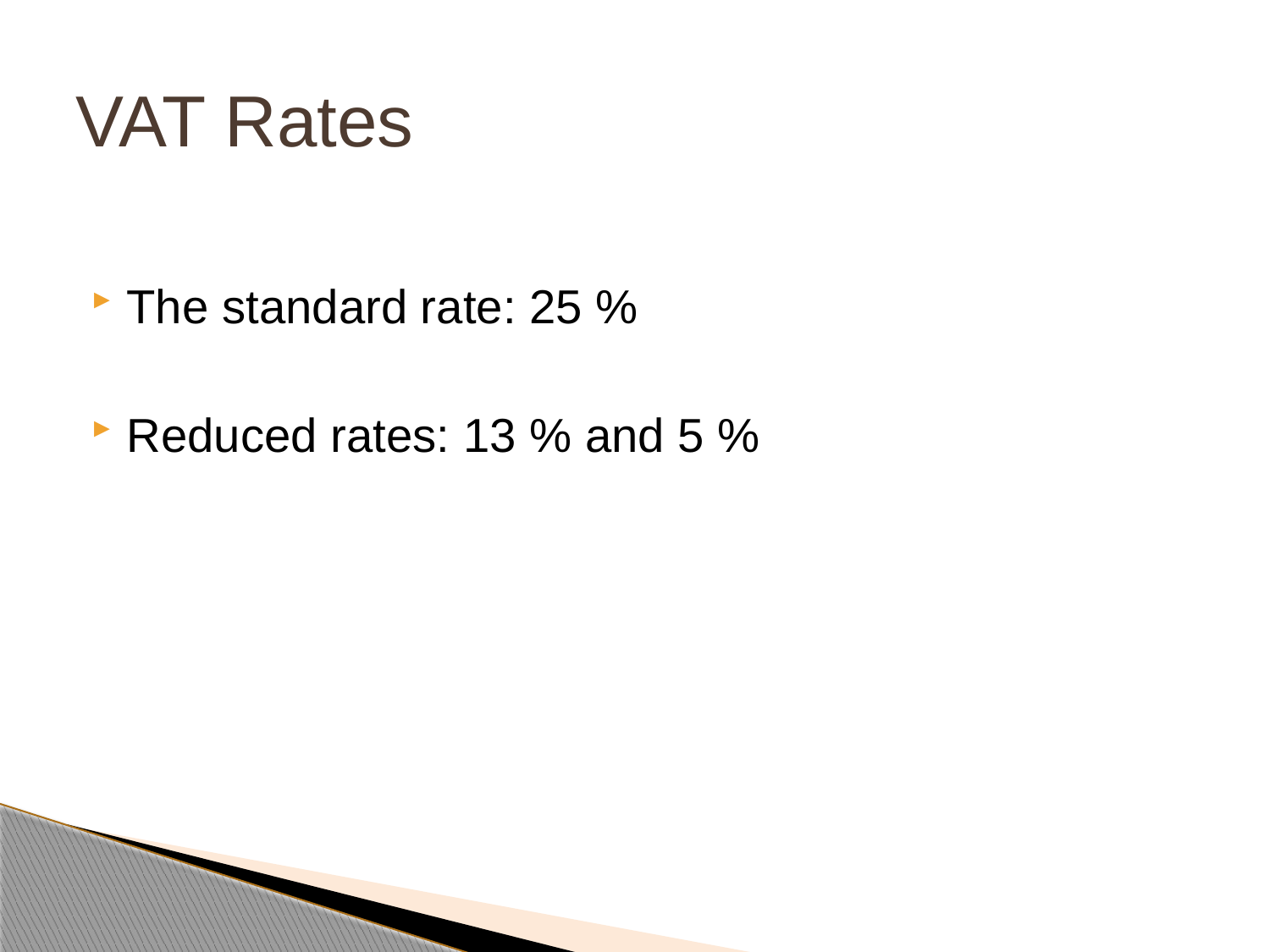

# VAT Rates

The standard rate: 25 %

Reduced rates: 13 % and 5 %